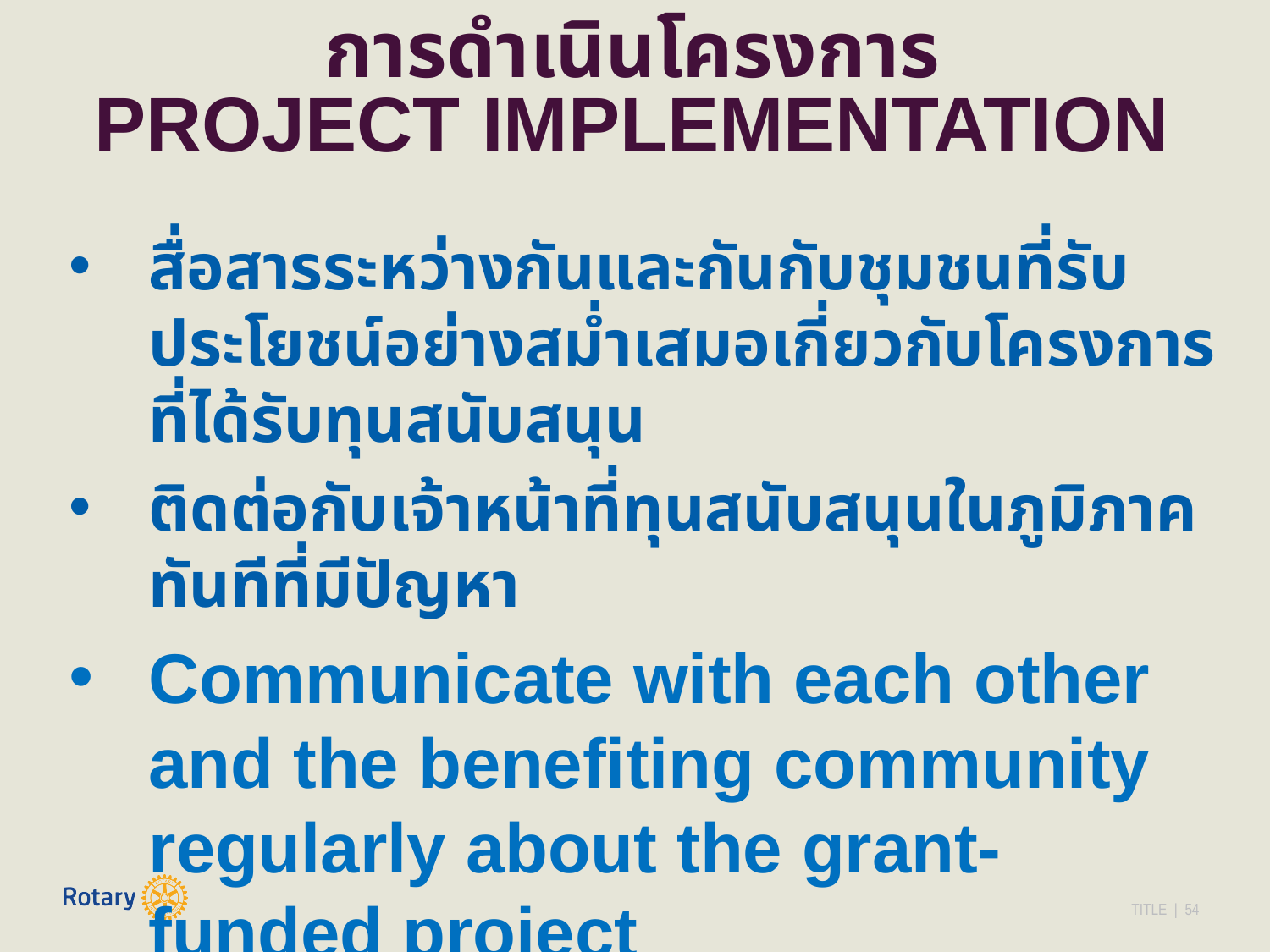

การดำเนินโครงการ
PROJECT IMPLEMENTATION
สื่อสารระหว่างกันและกันกับชุมชนที่รับประโยชน์อย่างสม่ำเสมอเกี่ยวกับโครงการที่ได้รับทุนสนับสนุน
ติดต่อกับเจ้าหน้าที่ทุนสนับสนุนในภูมิภาคทันทีที่มีปัญหา
Communicate with each other and the benefiting community regularly about the grant-funded project
Contact their regional grants officer as soon as questions arise